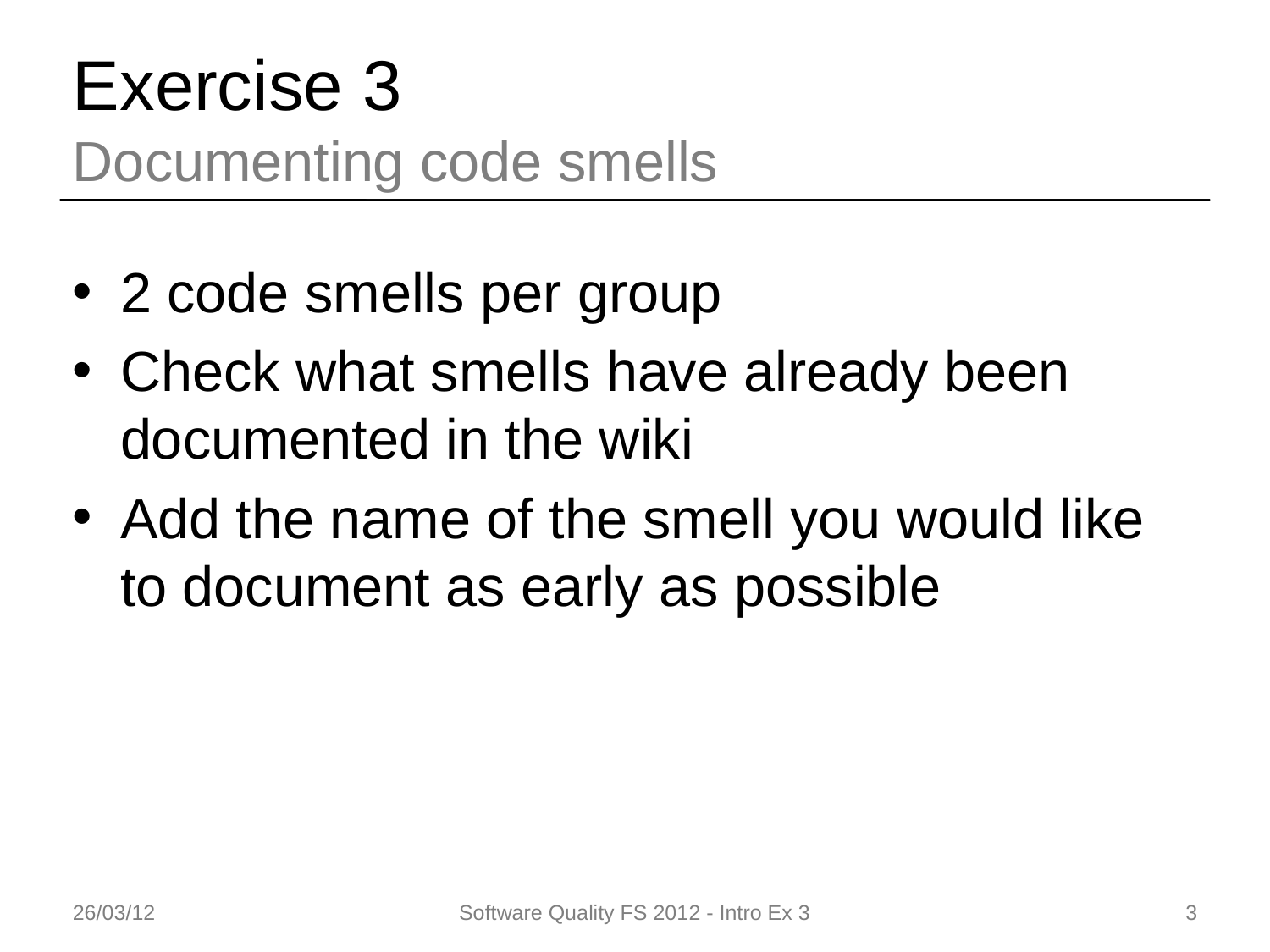

# Exercise 3
Documenting code smells
2 code smells per group
Check what smells have already been documented in the wiki
Add the name of the smell you would like to document as early as possible
26/03/12
Software Quality FS 2012 - Intro Ex 3
3